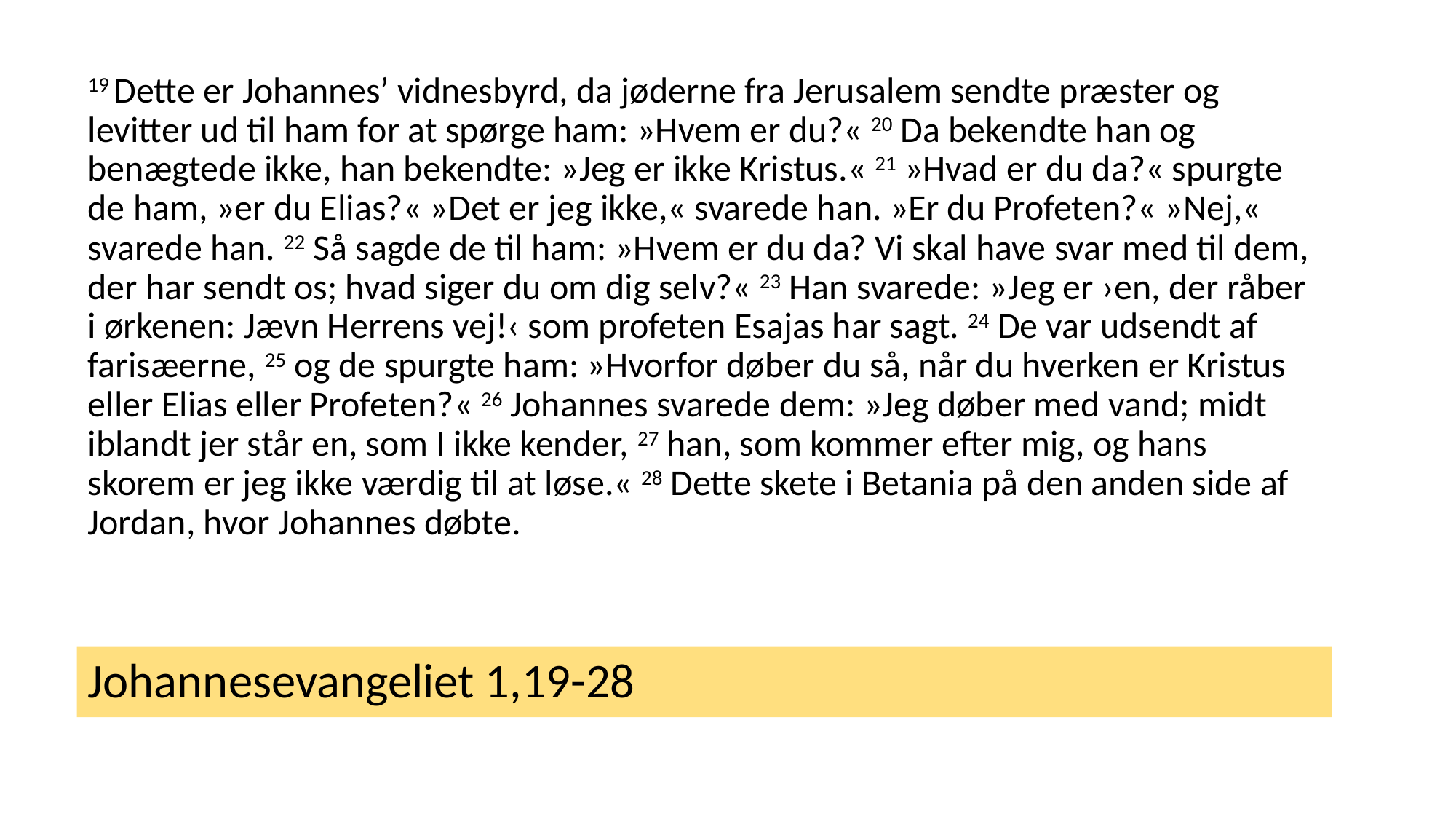

19 Dette er Johannes’ vidnesbyrd, da jøderne fra Jerusalem sendte præster og levitter ud til ham for at spørge ham: »Hvem er du?« 20 Da bekendte han og benægtede ikke, han bekendte: »Jeg er ikke Kristus.« 21 »Hvad er du da?« spurgte de ham, »er du Elias?« »Det er jeg ikke,« svarede han. »Er du Profeten?« »Nej,« svarede han. 22 Så sagde de til ham: »Hvem er du da? Vi skal have svar med til dem, der har sendt os; hvad siger du om dig selv?« 23 Han svarede: »Jeg er ›en, der råber i ørkenen: Jævn Herrens vej!‹ som profeten Esajas har sagt. 24 De var udsendt af farisæerne, 25 og de spurgte ham: »Hvorfor døber du så, når du hverken er Kristus eller Elias eller Profeten?« 26 Johannes svarede dem: »Jeg døber med vand; midt iblandt jer står en, som I ikke kender, 27 han, som kommer efter mig, og hans skorem er jeg ikke værdig til at løse.« 28 Dette skete i Betania på den anden side af Jordan, hvor Johannes døbte.
# Johannesevangeliet 1,19-28